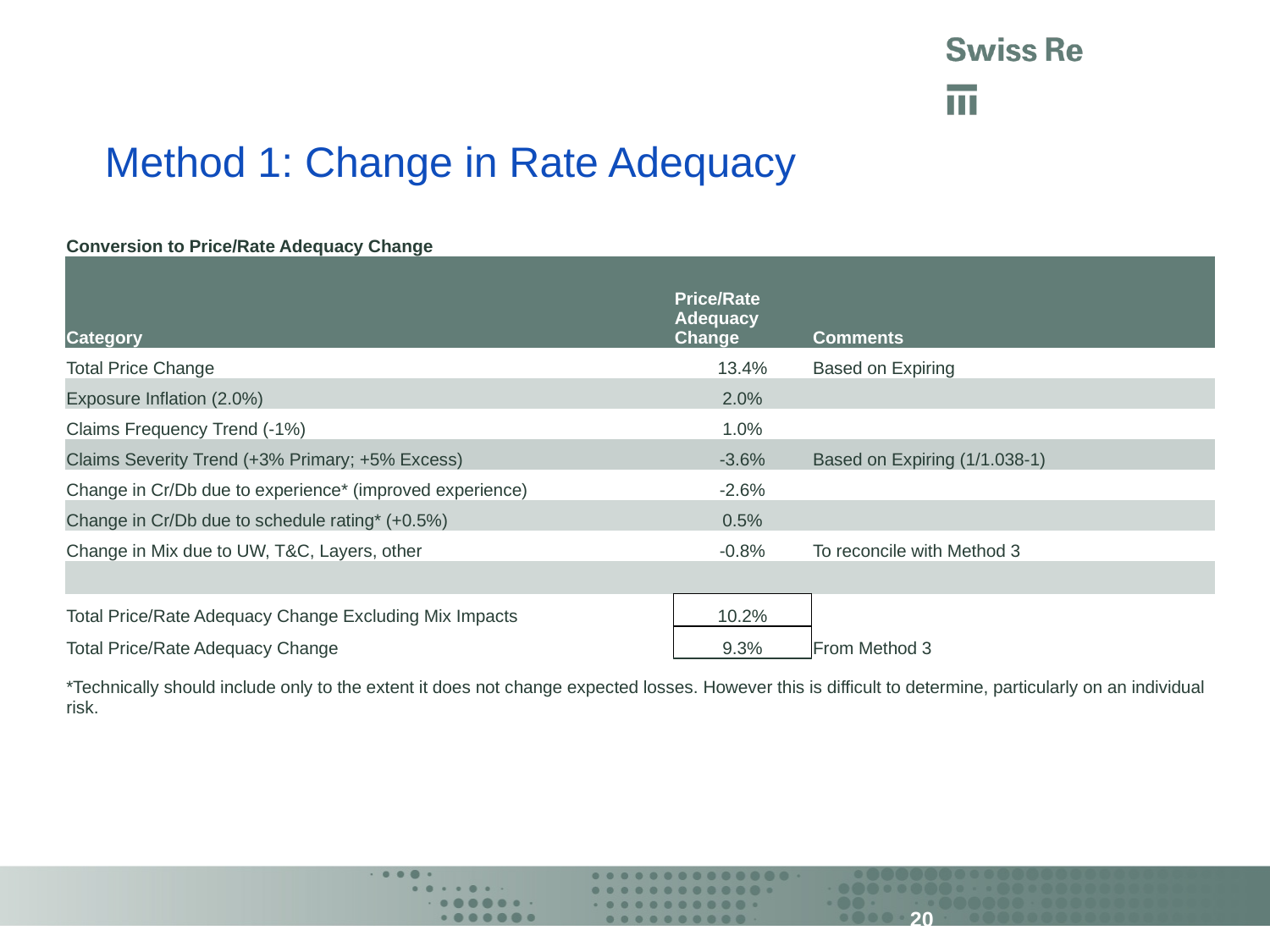

# Method 1: Change in Rate Adequacy
| Conversion to Price/Rate Adequacy Change |  |  |
| --- | --- | --- |
| Category | Price/Rate Adequacy Change | Comments |
| Total Price Change | 13.4% | Based on Expiring |
| Exposure Inflation (2.0%) | 2.0% |  |
| Claims Frequency Trend (-1%) | 1.0% |  |
| Claims Severity Trend (+3% Primary; +5% Excess) | -3.6% | Based on Expiring (1/1.038-1) |
| Change in Cr/Db due to experience\* (improved experience) | -2.6% |  |
| Change in Cr/Db due to schedule rating\* (+0.5%) | 0.5% |  |
| Change in Mix due to UW, T&C, Layers, other | -0.8% | To reconcile with Method 3 |
|  |  |  |
| Total Price/Rate Adequacy Change Excluding Mix Impacts | 10.2% |  |
| Total Price/Rate Adequacy Change | 9.3% | From Method 3 |
| \*Technically should include only to the extent it does not change expected losses. However this is difficult to determine, particularly on an individual risk. |  |  |
20